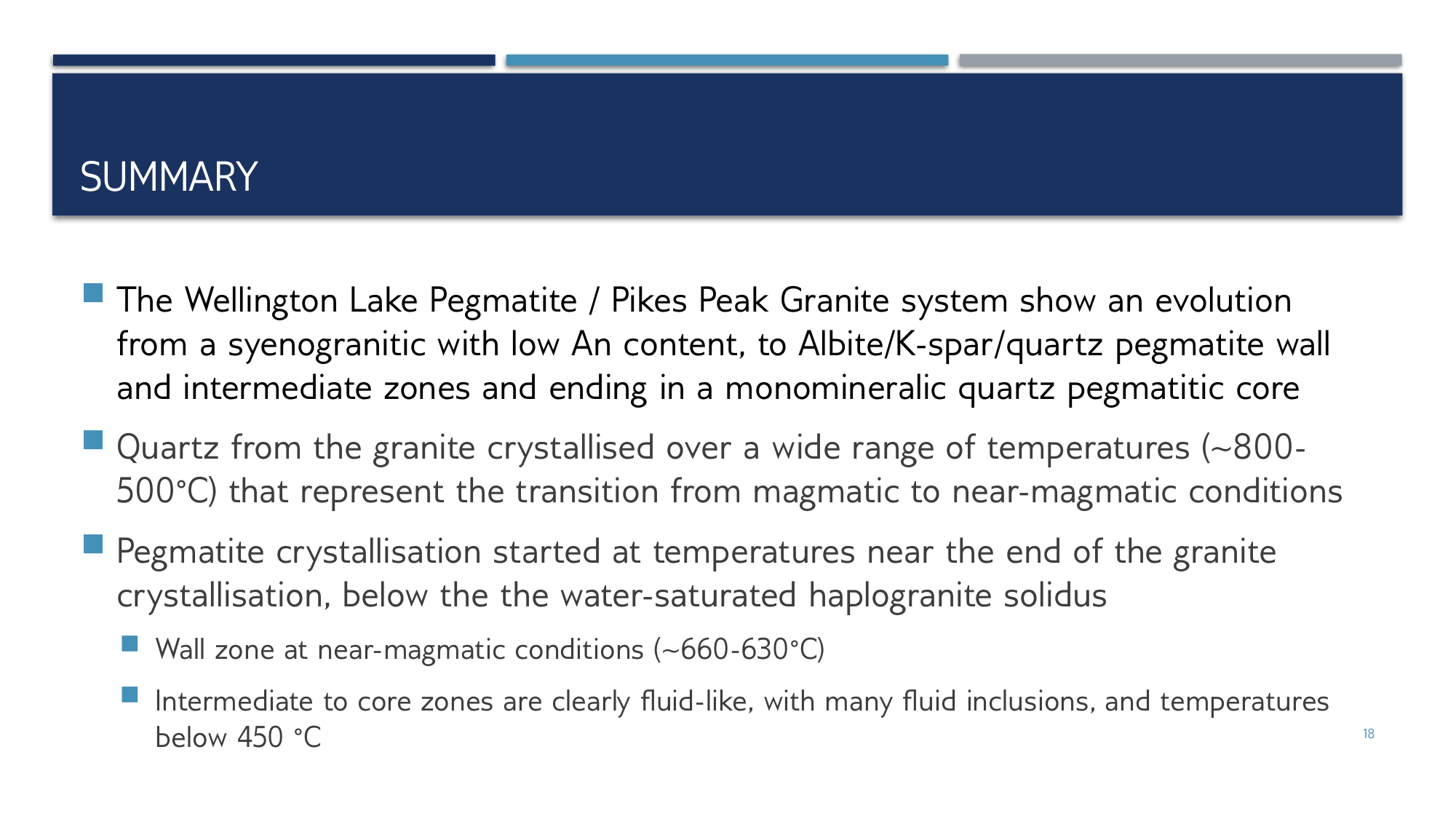

# summary
The Wellington Lake Pegmatite / Pikes Peak Granite system show an evolution from a syenogranitic with low An content, to Albite/K-spar/quartz pegmatite wall and intermediate zones and ending in a monomineralic quartz pegmatitic core
Quartz from the granite crystallised over a wide range of temperatures (~800-500°C) that represent the transition from magmatic to near-magmatic conditions
Pegmatite crystallisation started at temperatures near the end of the granite crystallisation, below the the water-saturated haplogranite solidus
Wall zone at near-magmatic conditions (~660-630°C)
Intermediate to core zones are clearly fluid-like, with many fluid inclusions, and temperatures below 450 °C
18